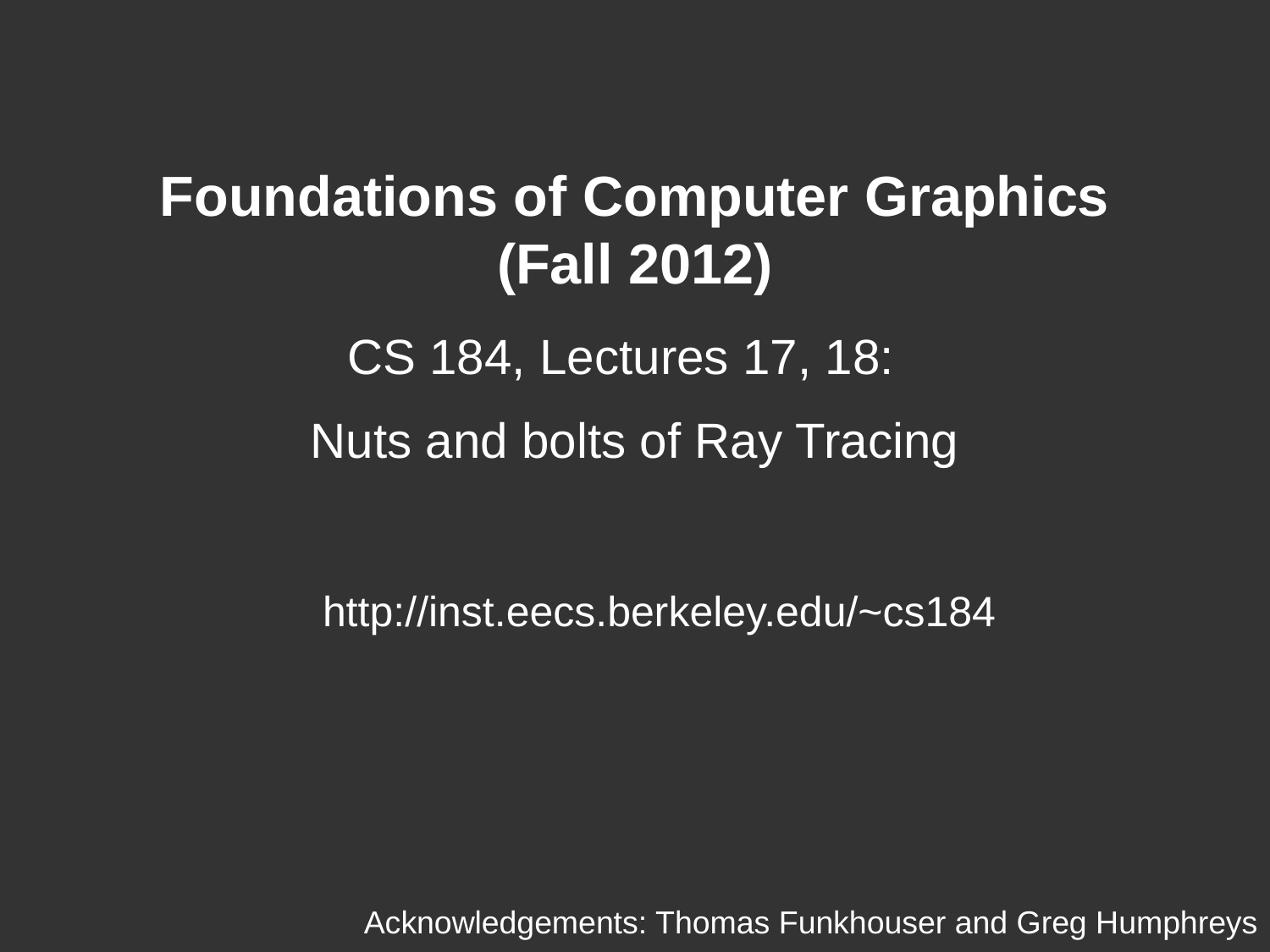

# Foundations of Computer Graphics (Fall 2012)
CS 184, Lectures 17, 18:
Nuts and bolts of Ray Tracing

http://inst.eecs.berkeley.edu/~cs184
Acknowledgements: Thomas Funkhouser and Greg Humphreys